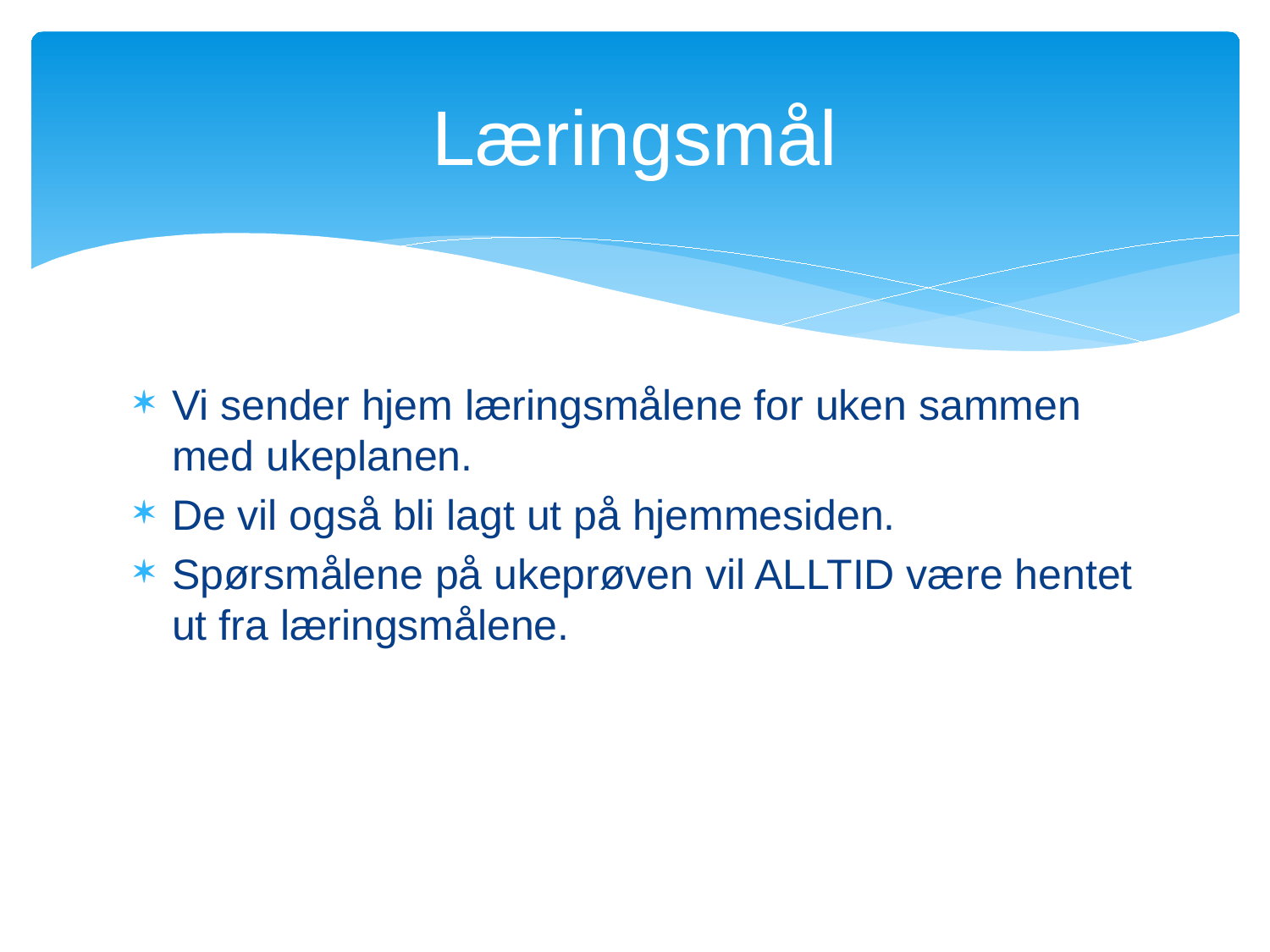

# Læringsmål
Vi sender hjem læringsmålene for uken sammen med ukeplanen.
De vil også bli lagt ut på hjemmesiden.
Spørsmålene på ukeprøven vil ALLTID være hentet ut fra læringsmålene.